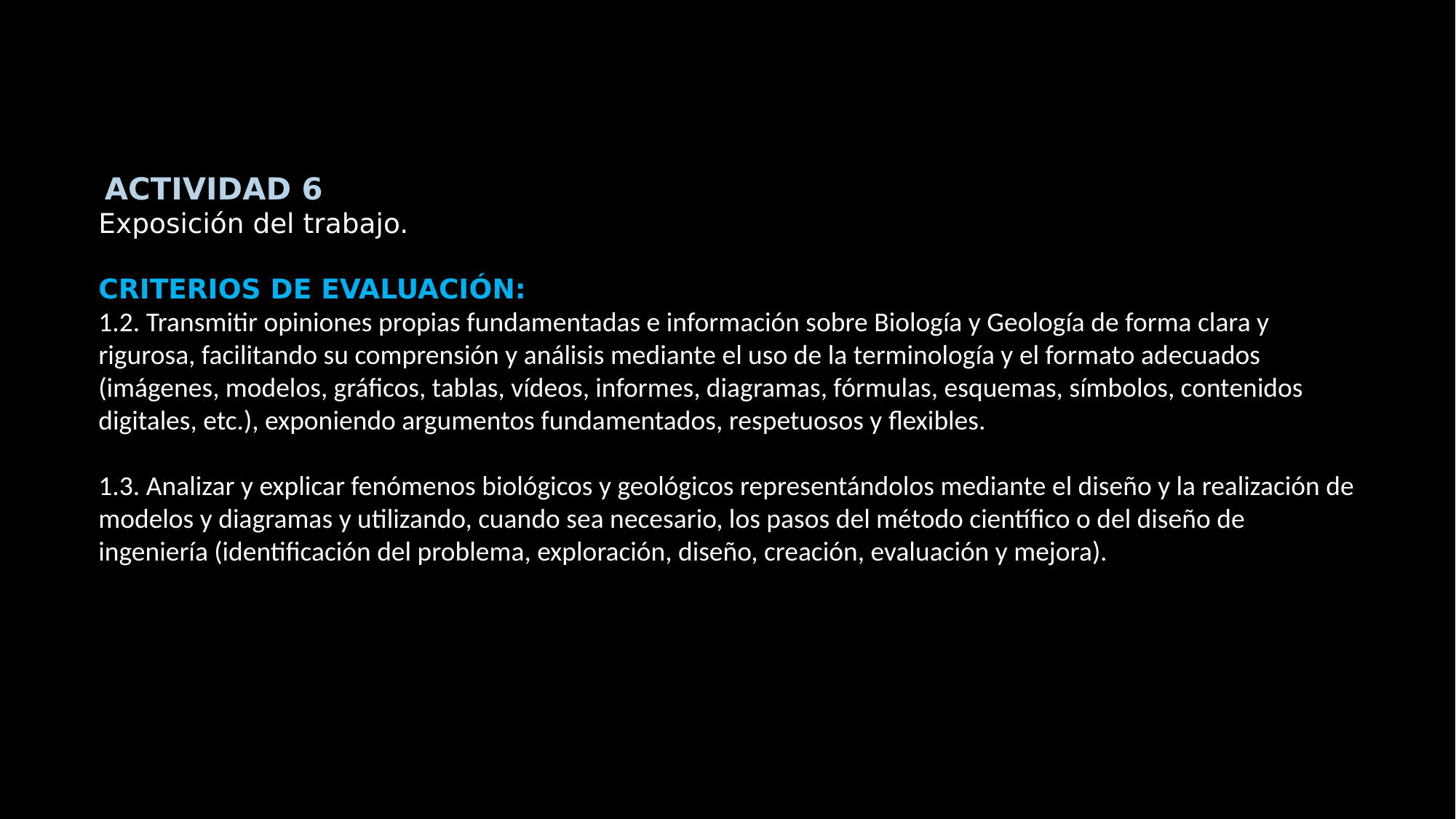

ACTIVIDAD 6
Exposición del trabajo.

CRITERIOS DE EVALUACIÓN:
1.2. Transmitir opiniones propias fundamentadas e información sobre Biología y Geología de forma clara y rigurosa, facilitando su comprensión y análisis mediante el uso de la terminología y el formato adecuados (imágenes, modelos, gráficos, tablas, vídeos, informes, diagramas, fórmulas, esquemas, símbolos, contenidos digitales, etc.), exponiendo argumentos fundamentados, respetuosos y flexibles.

1.3. Analizar y explicar fenómenos biológicos y geológicos representándolos mediante el diseño y la realización de modelos y diagramas y utilizando, cuando sea necesario, los pasos del método científico o del diseño de ingeniería (identificación del problema, exploración, diseño, creación, evaluación y mejora).